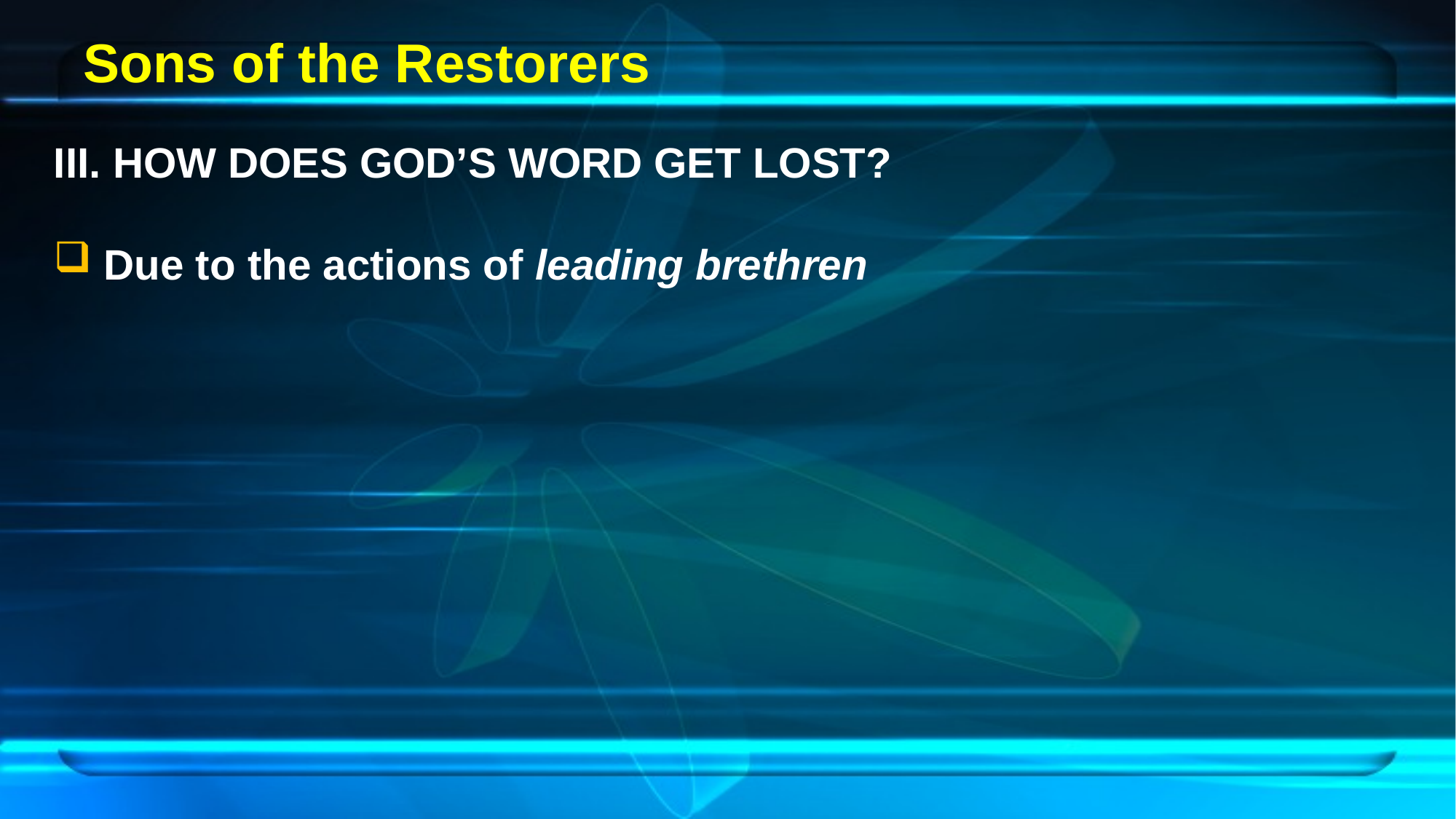

Sons of the Restorers
III. HOW DOES GOD’S WORD GET LOST?

 Due to the actions of leading brethren